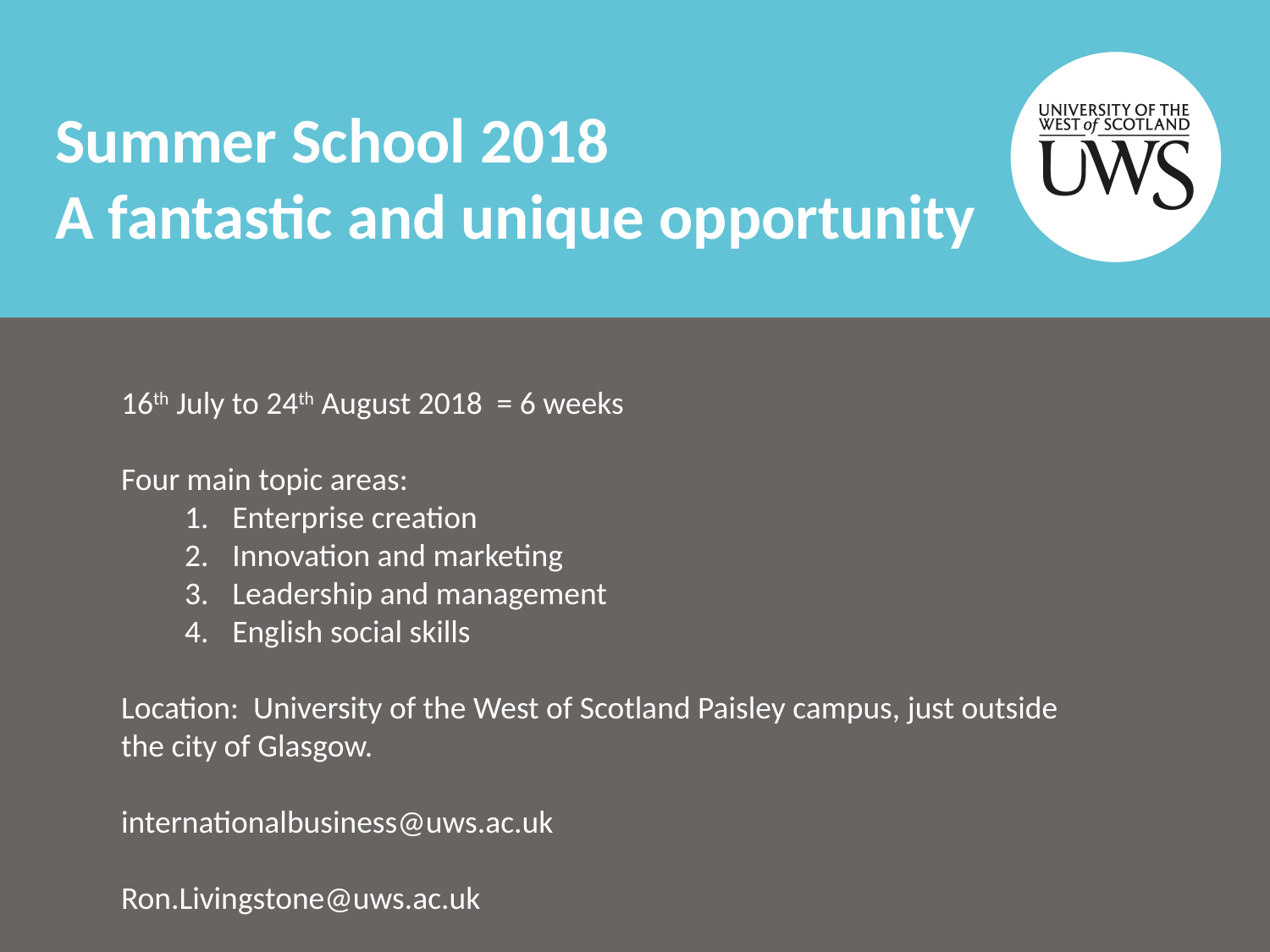

Summer School 2018
A fantastic and unique opportunity
16th July to 24th August 2018  = 6 weeks

Four main topic areas:
Enterprise creation
Innovation and marketing
Leadership and management
English social skills

Location:  University of the West of Scotland Paisley campus, just outside the city of Glasgow.

internationalbusiness@uws.ac.uk

Ron.Livingstone@uws.ac.uk